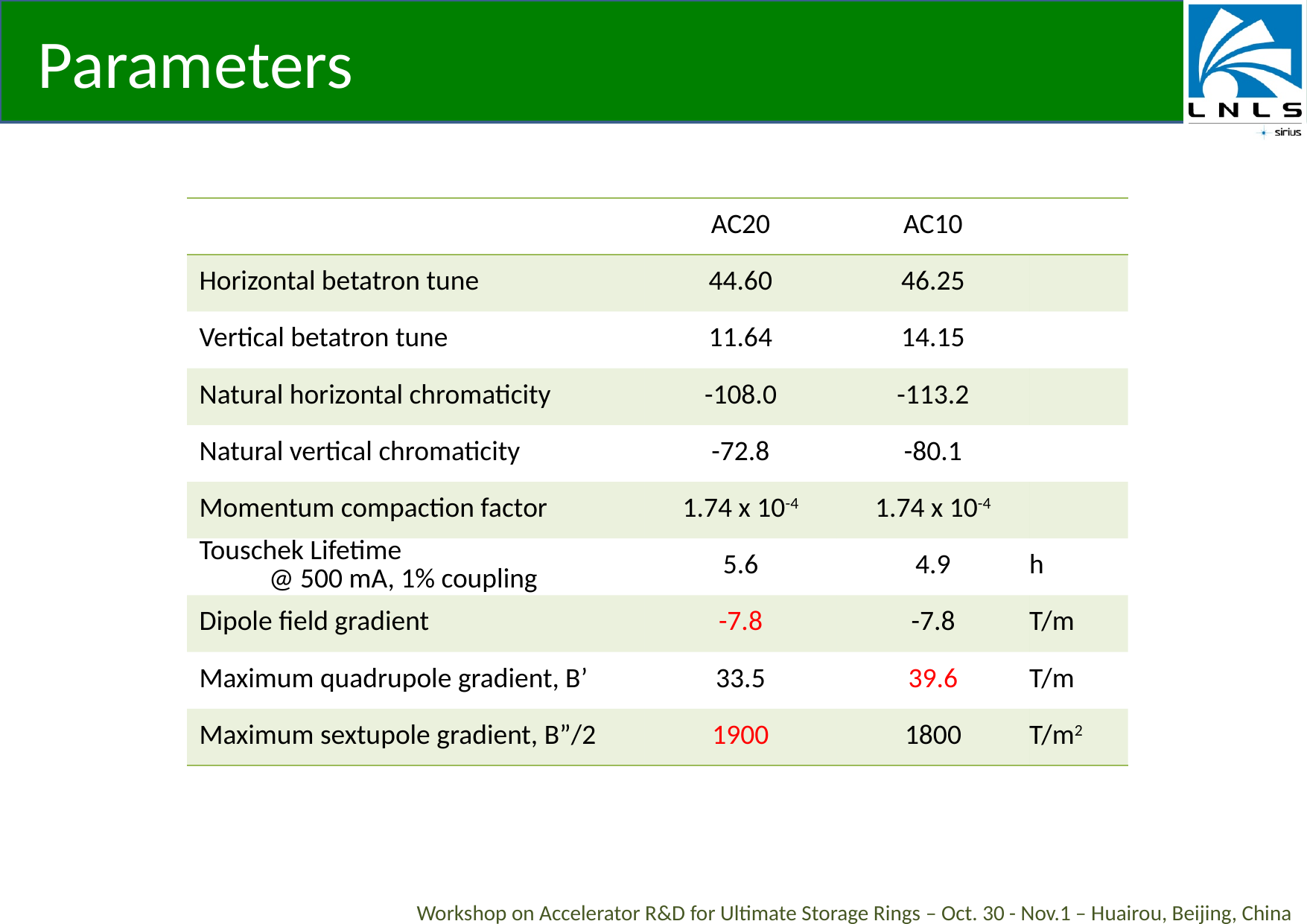

# Parameters
|  | AC20 | AC10 |  |
| --- | --- | --- | --- |
| Horizontal betatron tune | 44.60 | 46.25 |  |
| Vertical betatron tune | 11.64 | 14.15 |  |
| Natural horizontal chromaticity | -108.0 | -113.2 |  |
| Natural vertical chromaticity | -72.8 | -80.1 |  |
| Momentum compaction factor | 1.74 x 10-4 | 1.74 x 10-4 |  |
| Touschek Lifetime @ 500 mA, 1% coupling | 5.6 | 4.9 | h |
| Dipole field gradient | -7.8 | -7.8 | T/m |
| Maximum quadrupole gradient, B’ | 33.5 | 39.6 | T/m |
| Maximum sextupole gradient, B”/2 | 1900 | 1800 | T/m2 |